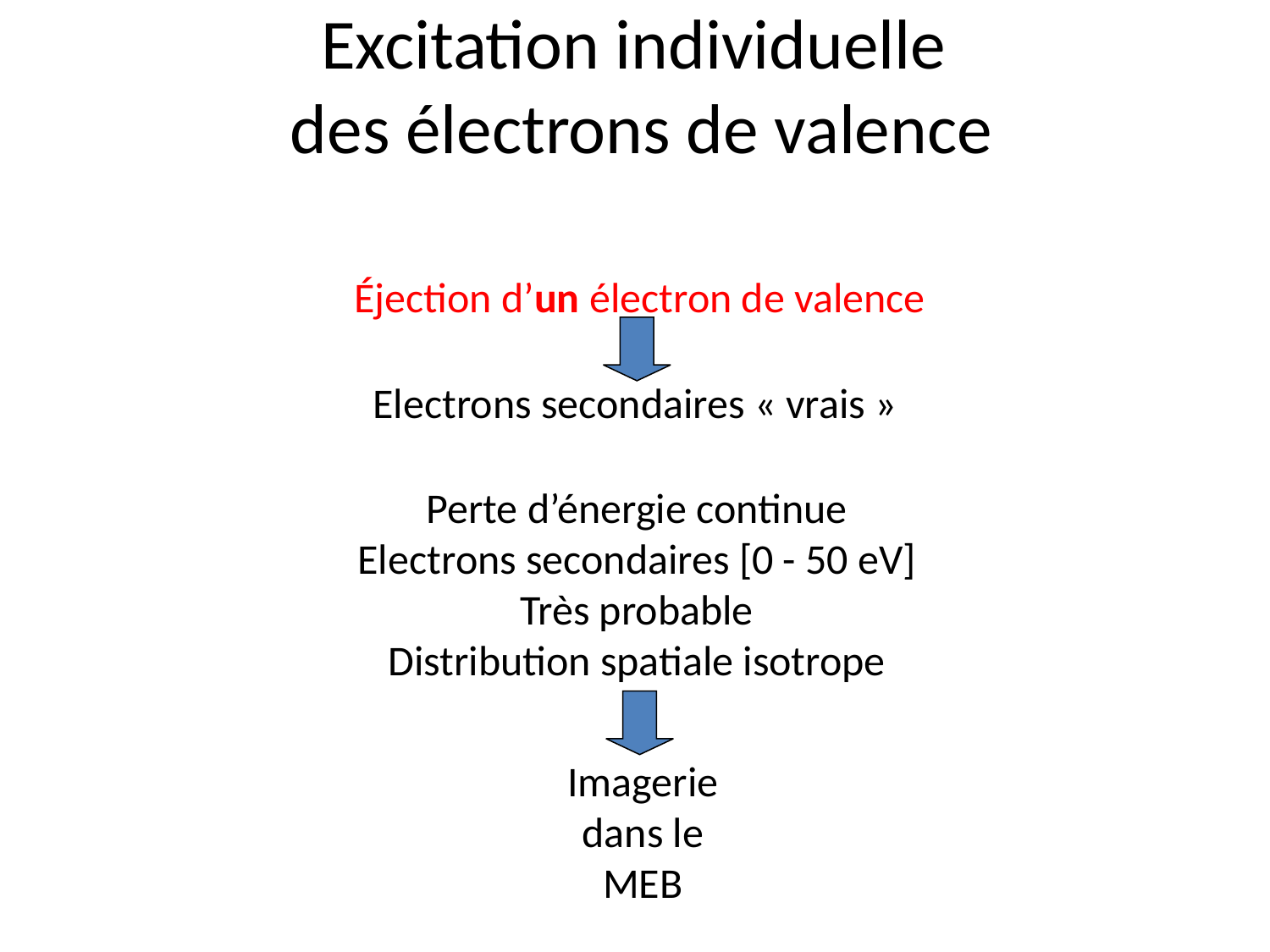

# Excitation individuelle des électrons de valence
Éjection d’un électron de valence

Electrons secondaires « vrais »
Perte d’énergie continue
Electrons secondaires [0 - 50 eV]
Très probable
Distribution spatiale isotrope

Imagerie dans le MEB